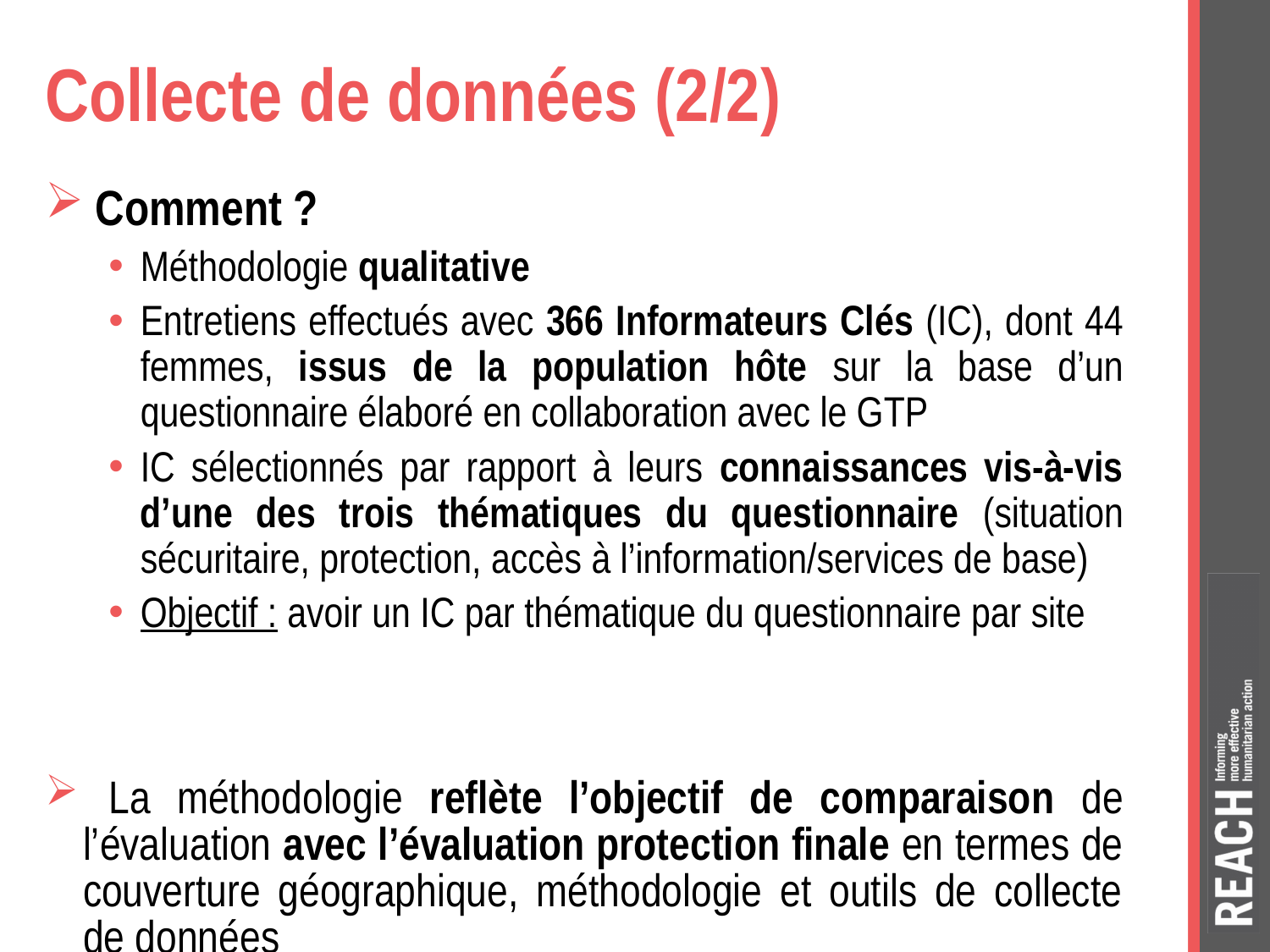

# Collecte de données (2/2)
 Comment ?
Méthodologie qualitative
Entretiens effectués avec 366 Informateurs Clés (IC), dont 44 femmes, issus de la population hôte sur la base d’un questionnaire élaboré en collaboration avec le GTP
IC sélectionnés par rapport à leurs connaissances vis-à-vis d’une des trois thématiques du questionnaire (situation sécuritaire, protection, accès à l’information/services de base)
Objectif : avoir un IC par thématique du questionnaire par site

 La méthodologie reflète l’objectif de comparaison de l’évaluation avec l’évaluation protection finale en termes de couverture géographique, méthodologie et outils de collecte de données